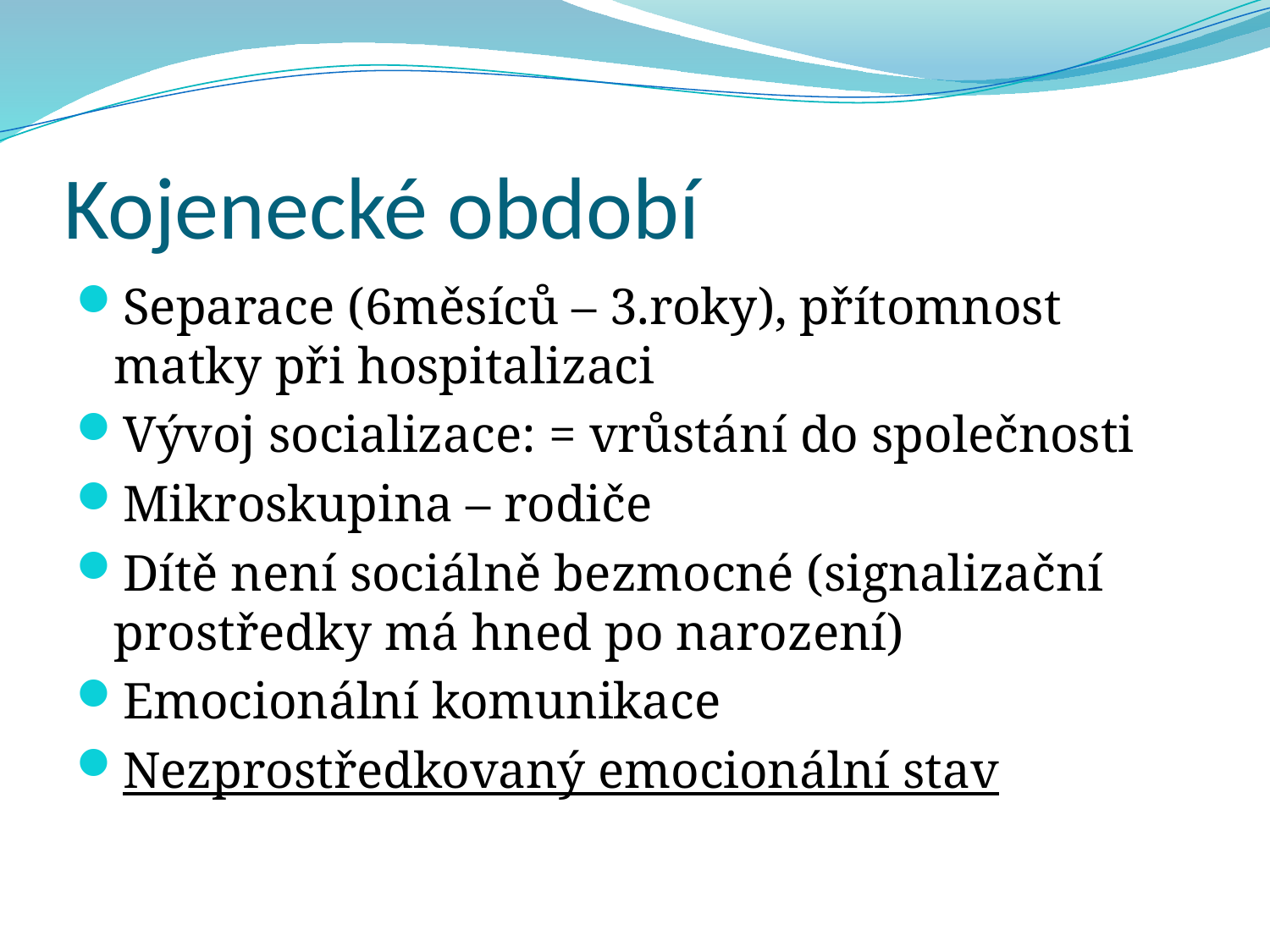

# Kojenecké období
Separace (6měsíců – 3.roky), přítomnost matky při hospitalizaci
Vývoj socializace: = vrůstání do společnosti
Mikroskupina – rodiče
Dítě není sociálně bezmocné (signalizační prostředky má hned po narození)
Emocionální komunikace
Nezprostředkovaný emocionální stav